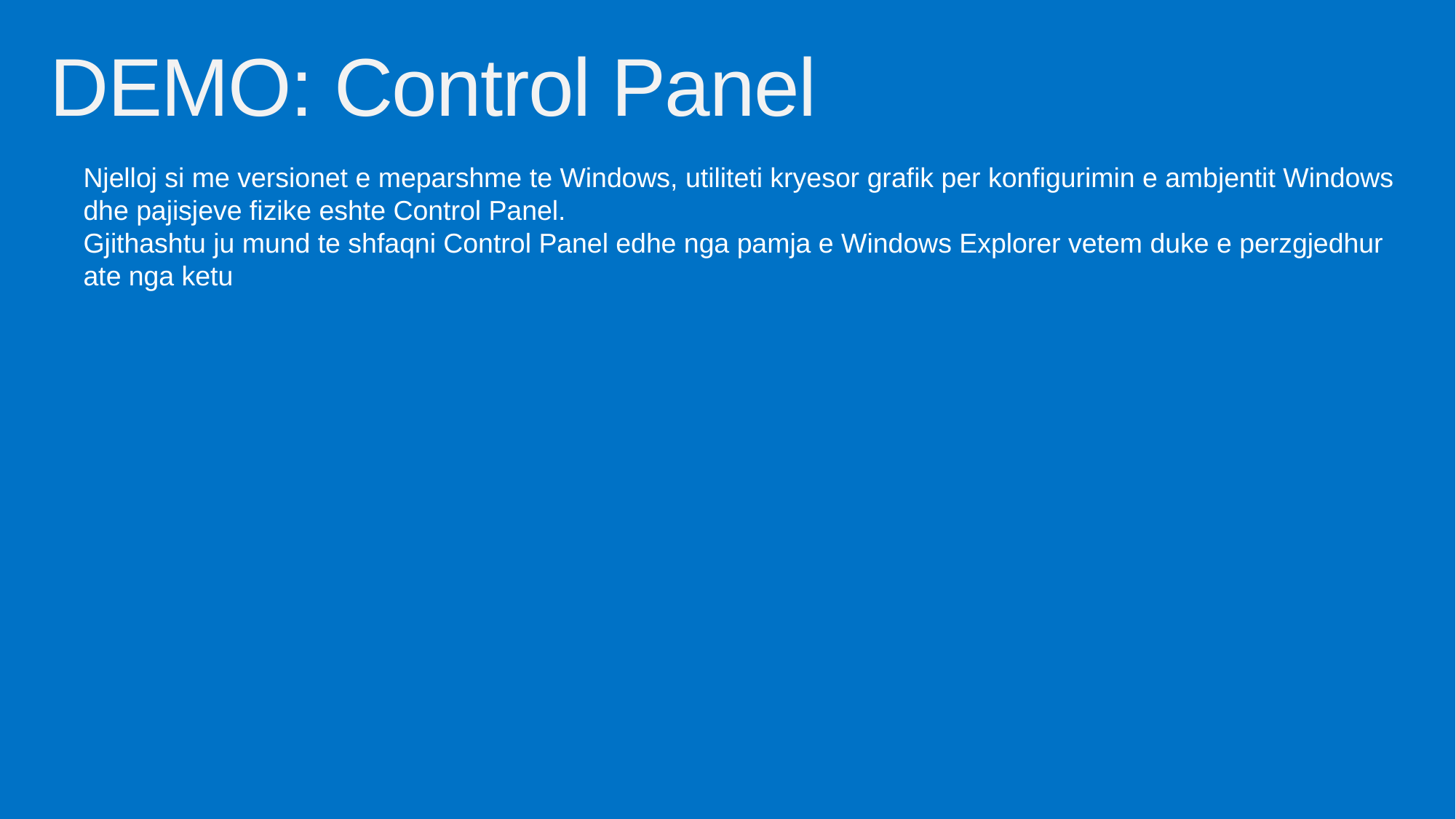

# DEMO: Control Panel
Njelloj si me versionet e meparshme te Windows, utiliteti kryesor grafik per konfigurimin e ambjentit Windows dhe pajisjeve fizike eshte Control Panel.
Gjithashtu ju mund te shfaqni Control Panel edhe nga pamja e Windows Explorer vetem duke e perzgjedhur ate nga ketu